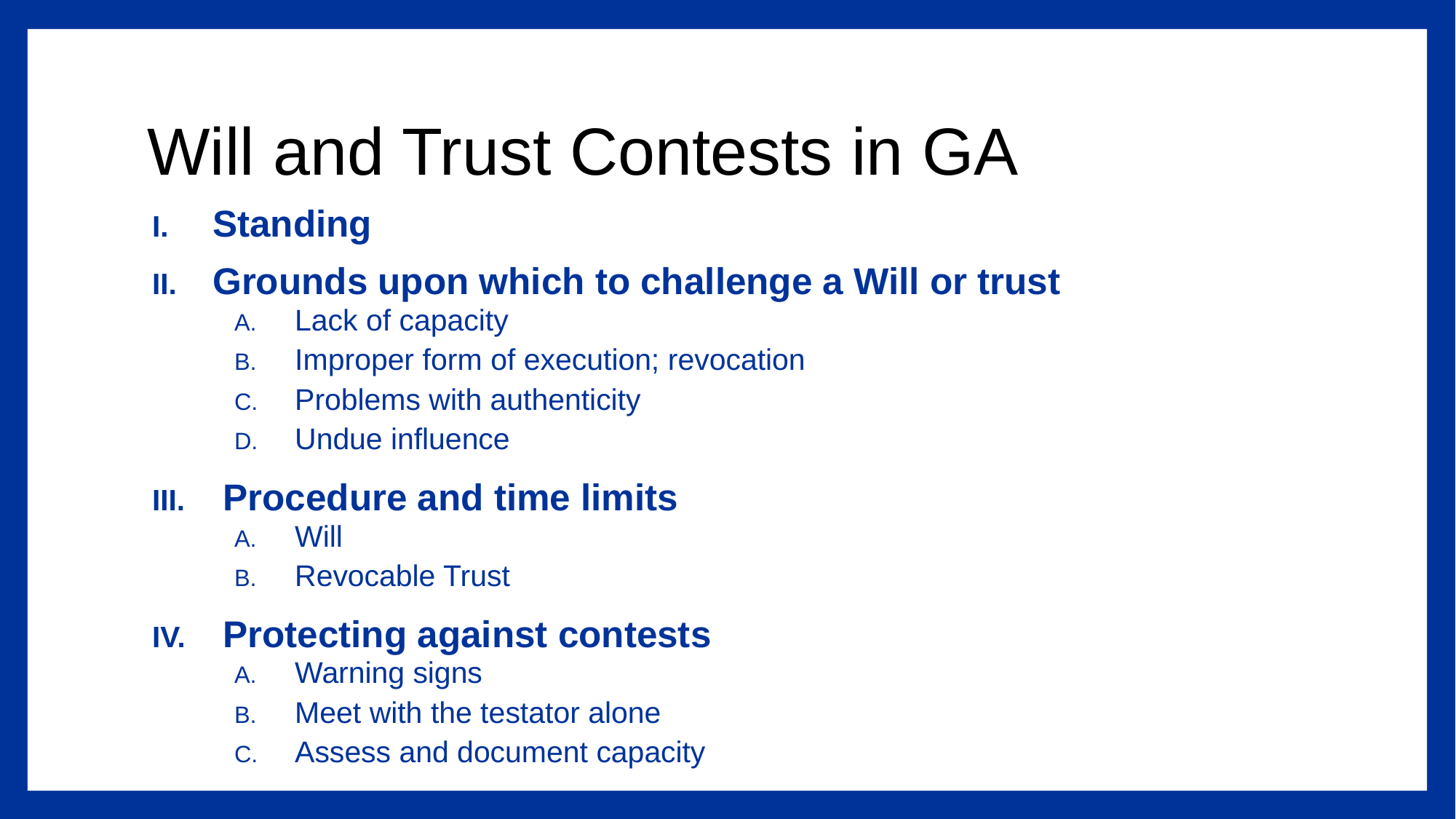

# Will and Trust Contests in GA
Standing
Grounds upon which to challenge a Will or trust
Lack of capacity
Improper form of execution; revocation
Problems with authenticity
Undue influence
 Procedure and time limits
Will
Revocable Trust
 Protecting against contests
Warning signs
Meet with the testator alone
Assess and document capacity